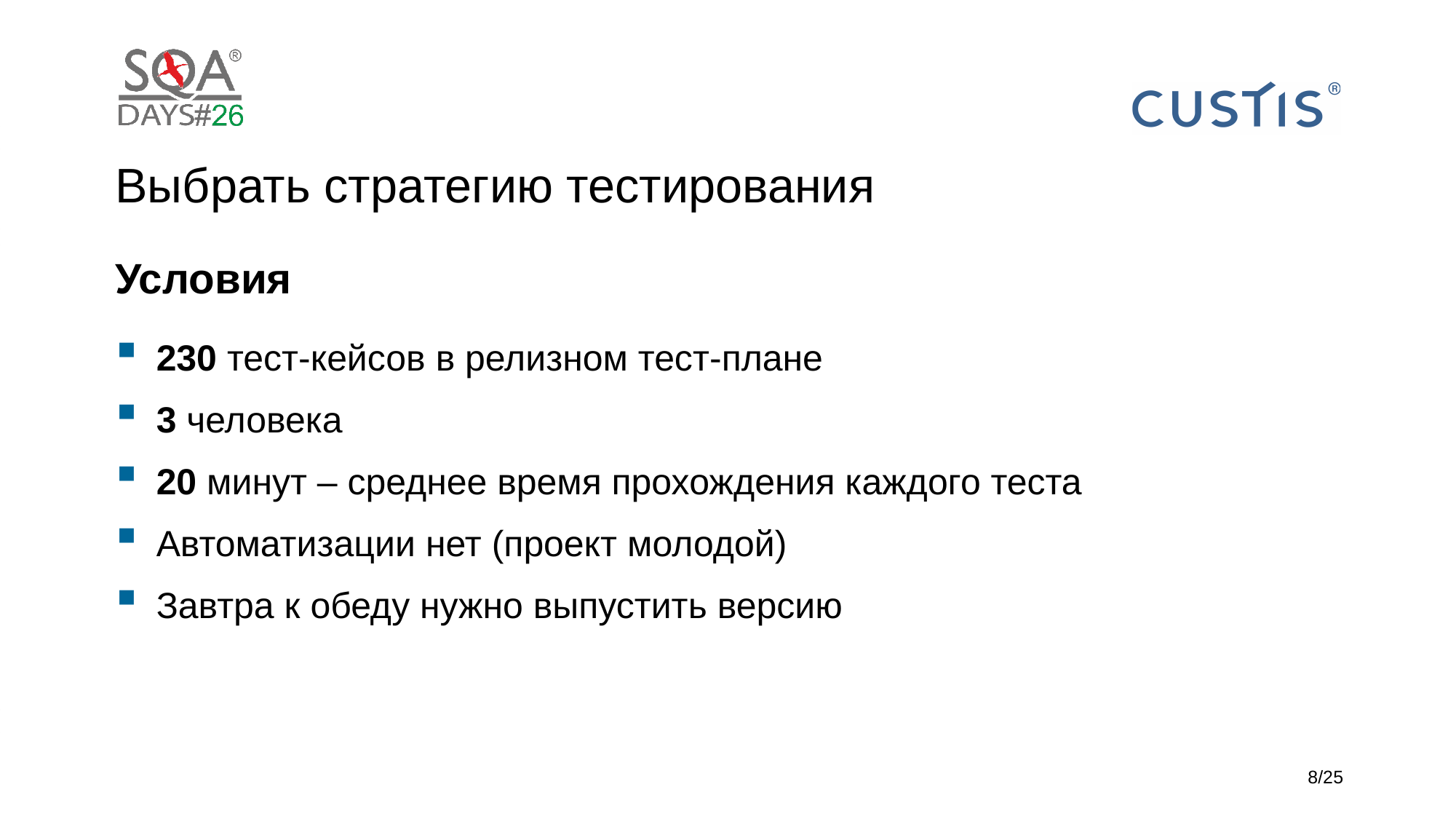

# Выбрать стратегию тестирования
Условия
230 тест-кейсов в релизном тест-плане
3 человека
20 минут – среднее время прохождения каждого теста
Автоматизации нет (проект молодой)
Завтра к обеду нужно выпустить версию

8/25